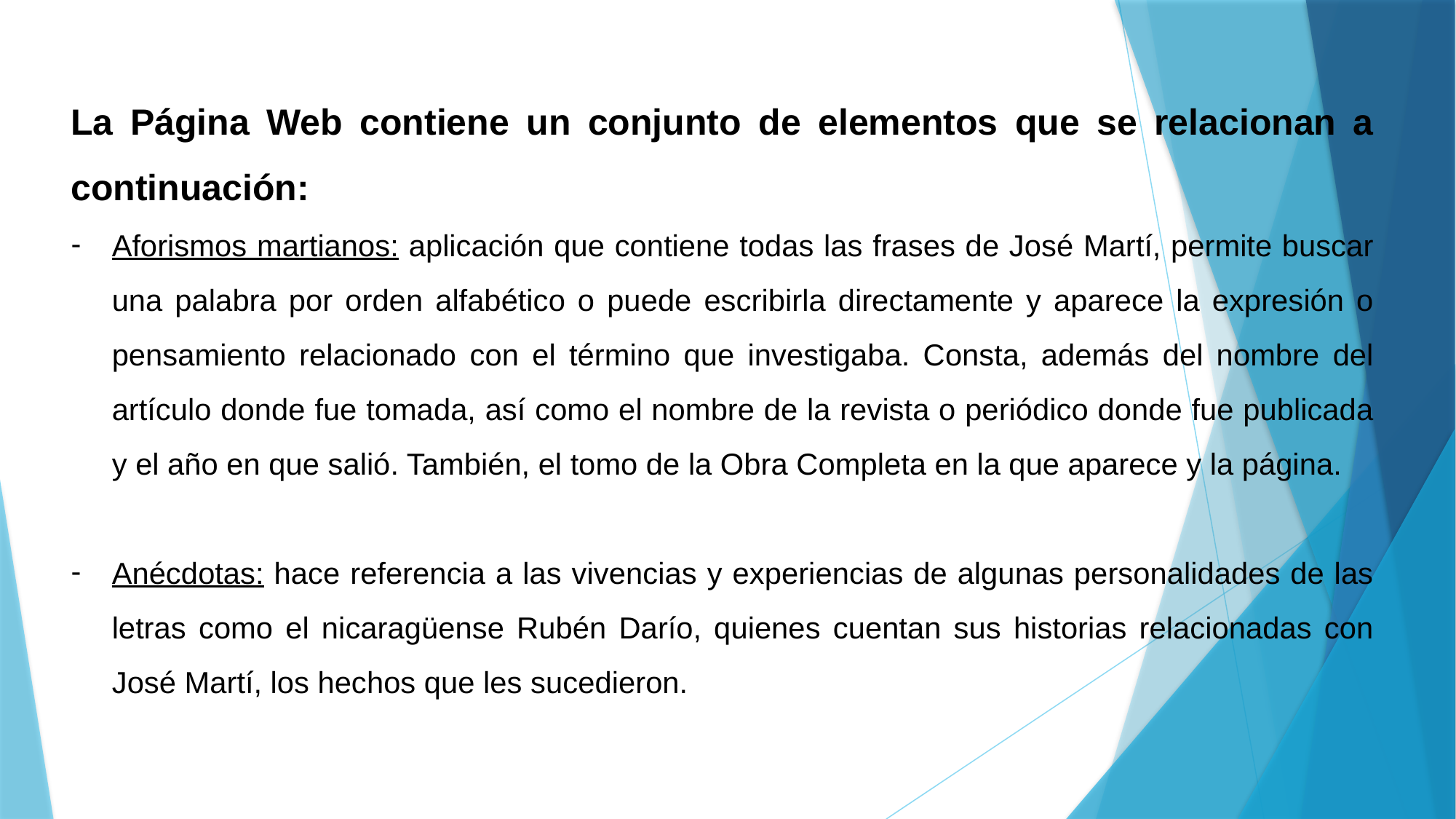

La Página Web contiene un conjunto de elementos que se relacionan a continuación:
Aforismos martianos: aplicación que contiene todas las frases de José Martí, permite buscar una palabra por orden alfabético o puede escribirla directamente y aparece la expresión o pensamiento relacionado con el término que investigaba. Consta, además del nombre del artículo donde fue tomada, así como el nombre de la revista o periódico donde fue publicada y el año en que salió. También, el tomo de la Obra Completa en la que aparece y la página.

Anécdotas: hace referencia a las vivencias y experiencias de algunas personalidades de las letras como el nicaragüense Rubén Darío, quienes cuentan sus historias relacionadas con José Martí, los hechos que les sucedieron.